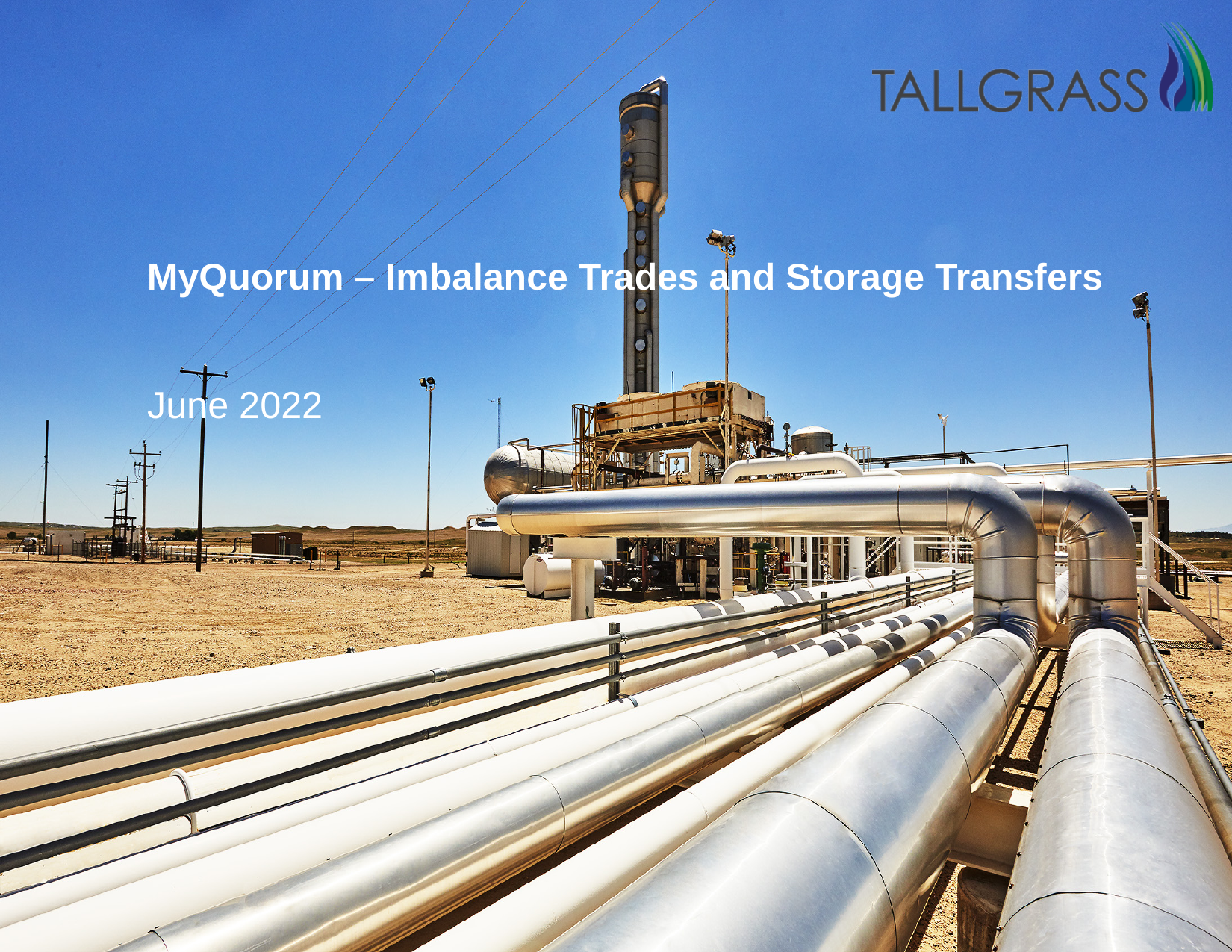

# MyQuorum – Imbalance Trades and Storage Transfers
June 2022